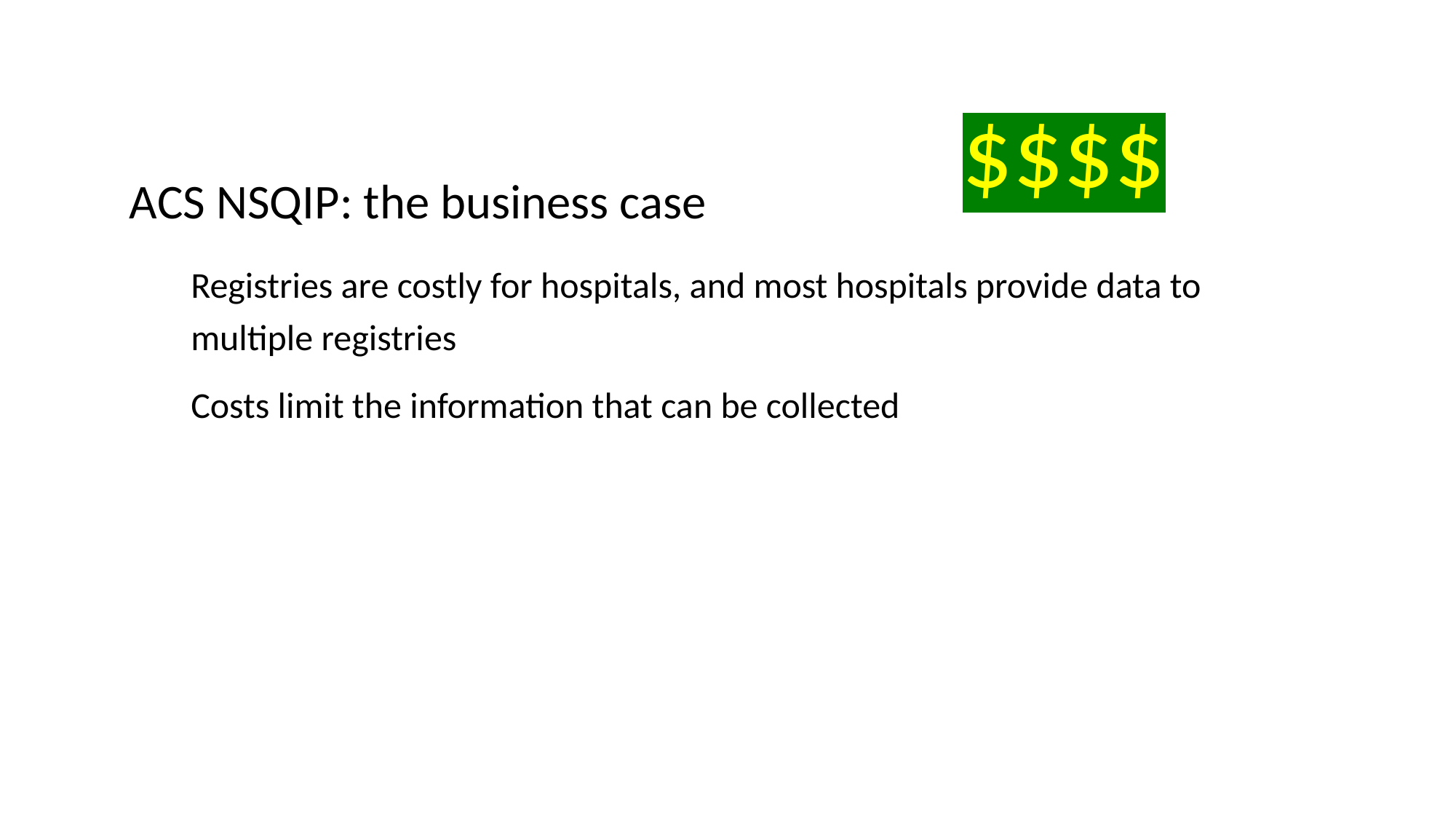

# ACS NSQIP: the business case
$$$$
Registries are costly for hospitals, and most hospitals provide data to multiple registries
Costs limit the information that can be collected